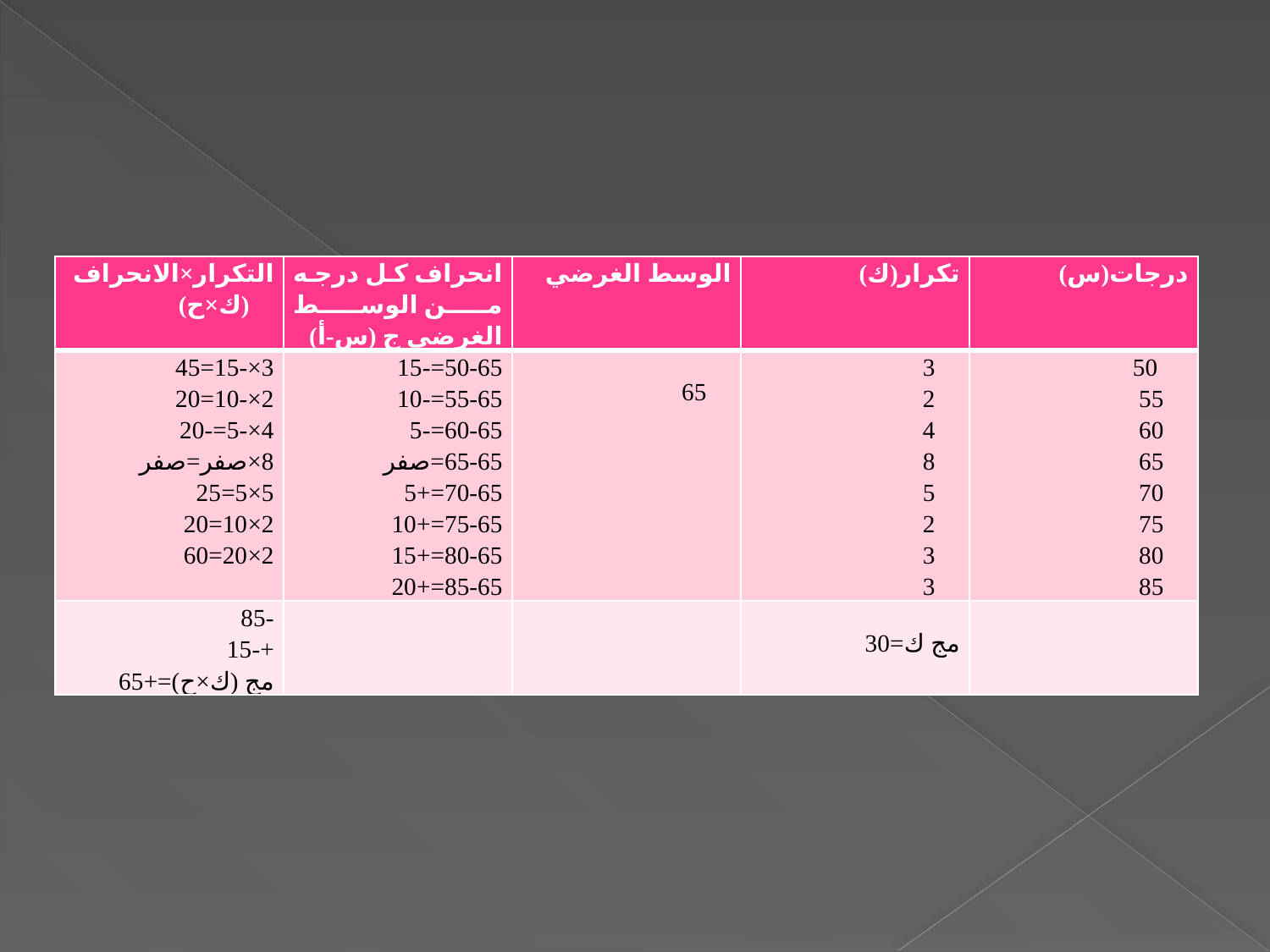

#
| التكرار×الانحراف (ك×ح) | انحراف كل درجه من الوسط الغرضي ج (س-أ) | الوسط الغرضي | تكرار(ك) | درجات(س) |
| --- | --- | --- | --- | --- |
| 3×-15=45 2×-10=20 4×-5=-20 8×صفر=صفر 5×5=25 2×10=20 2×20=60 | 50-65=-15 55-65=-10 60-65=-5 65-65=صفر 70-65=+5 75-65=+10 80-65=+15 85-65=+20 | 65 | 3 2 4 8 5 2 3 3 | 50 55 60 65 70 75 80 85 |
| -85 +-15 مج (ك×ح)=+65 |  |  | مج ك=30 |  |